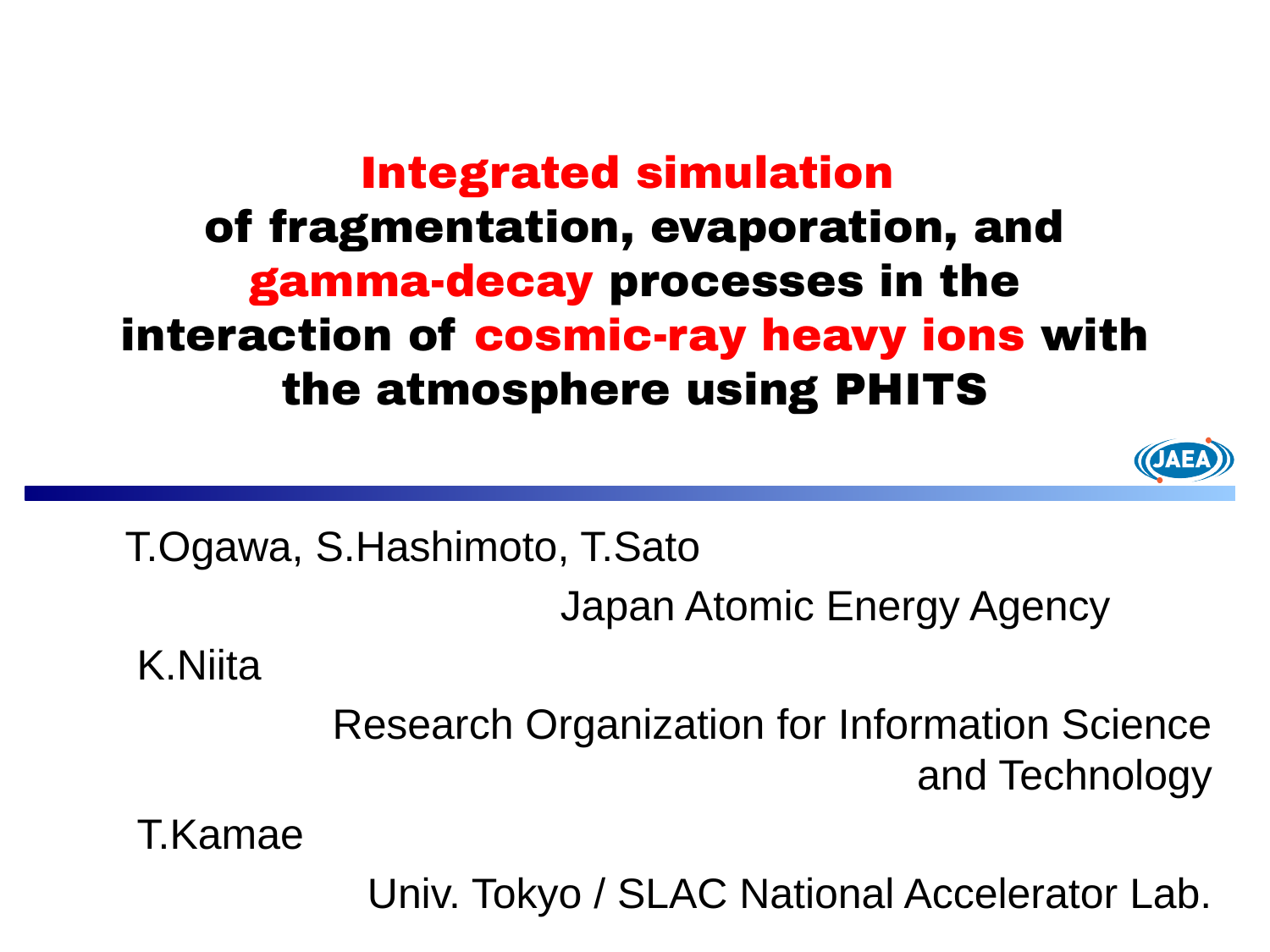

# Integrated simulation of fragmentation, evaporation, and gamma-decay processes in the interaction of cosmic-ray heavy ions with the atmosphere using PHITS
    T.Ogawa, S.Hashimoto, T.Sato
			Japan Atomic Energy Agency
     K.Niita
                Research Organization for Information Science and Technology
     T.Kamae
  Univ. Tokyo / SLAC National Accelerator Lab.